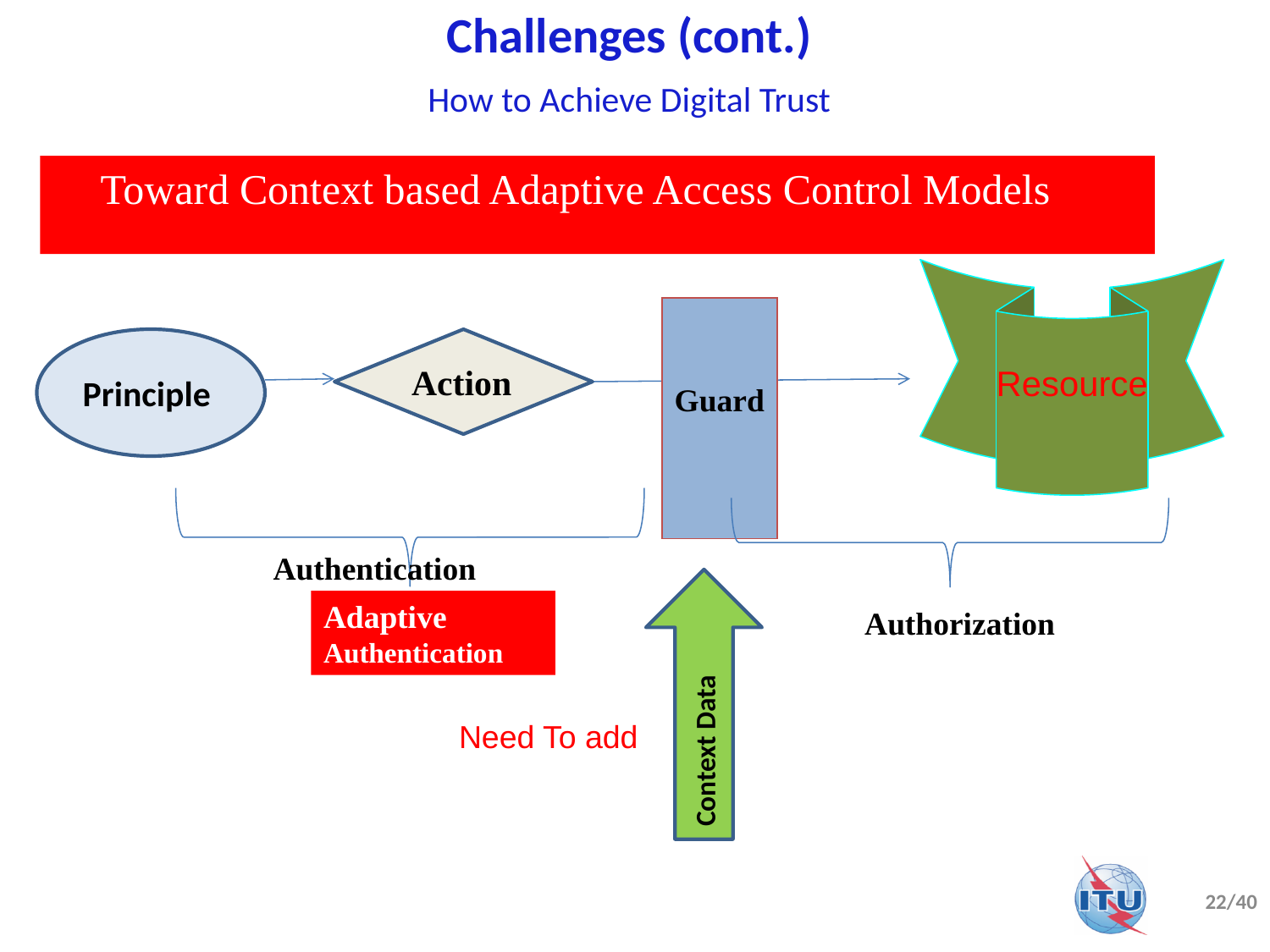

Challenges (cont.)
How to Achieve Digital Trust
Current General Access Control Model are static
Toward Context based Adaptive Access Control Models

Resource

Guard

Principle
Action

Authentication

Authorization
Context Data
Need To add
Adaptive
Authentication
22/40